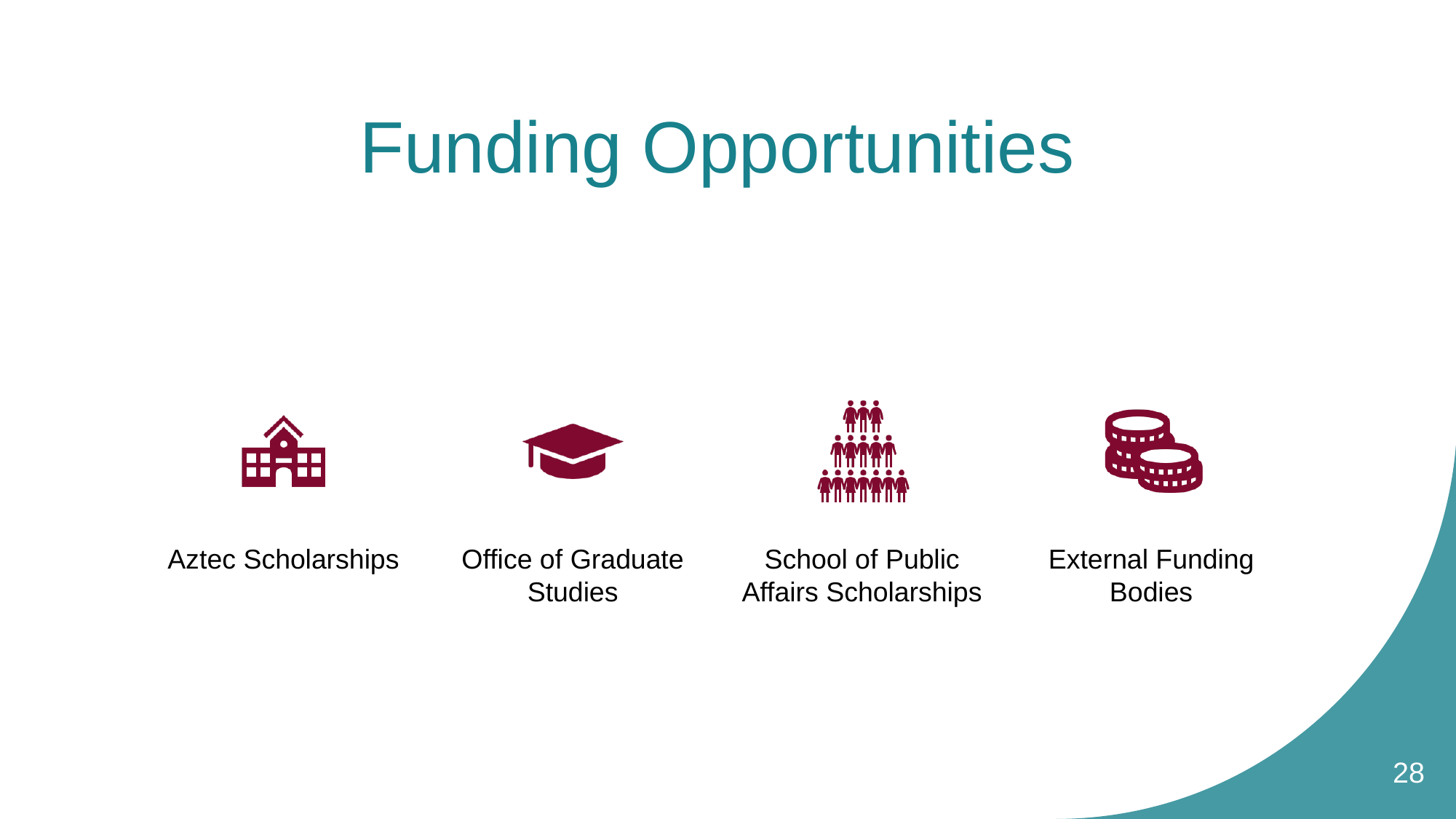

# Funding Opportunities
Aztec Scholarships
Office of Graduate Studies
School of Public Affairs Scholarships
External Funding Bodies
28